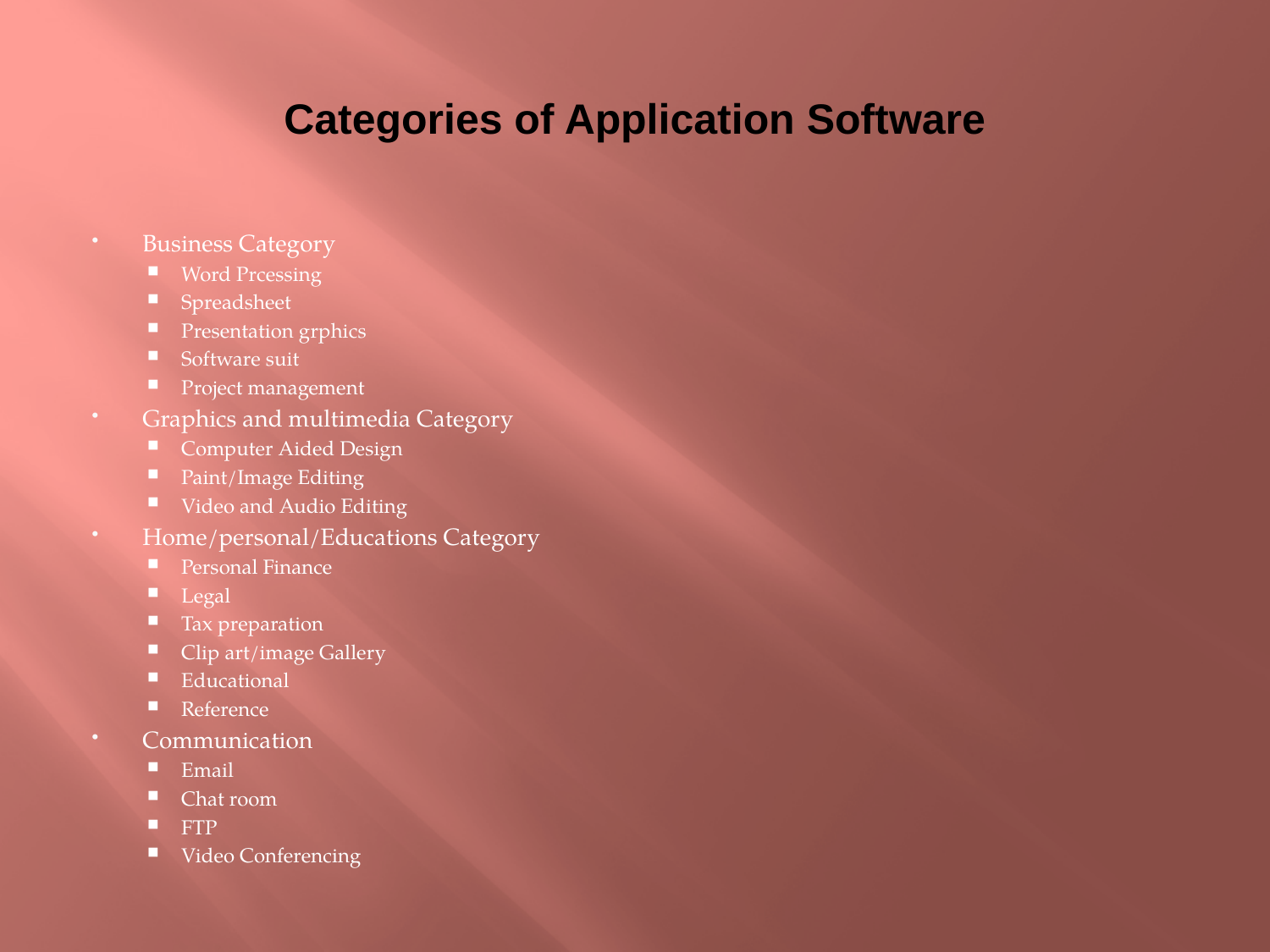

# Categories of Application Software
Business Category
Word Prcessing
Spreadsheet
Presentation grphics
Software suit
Project management
Graphics and multimedia Category
Computer Aided Design
Paint/Image Editing
Video and Audio Editing
Home/personal/Educations Category
Personal Finance
Legal
Tax preparation
Clip art/image Gallery
Educational
Reference
Communication
Email
Chat room
FTP
Video Conferencing